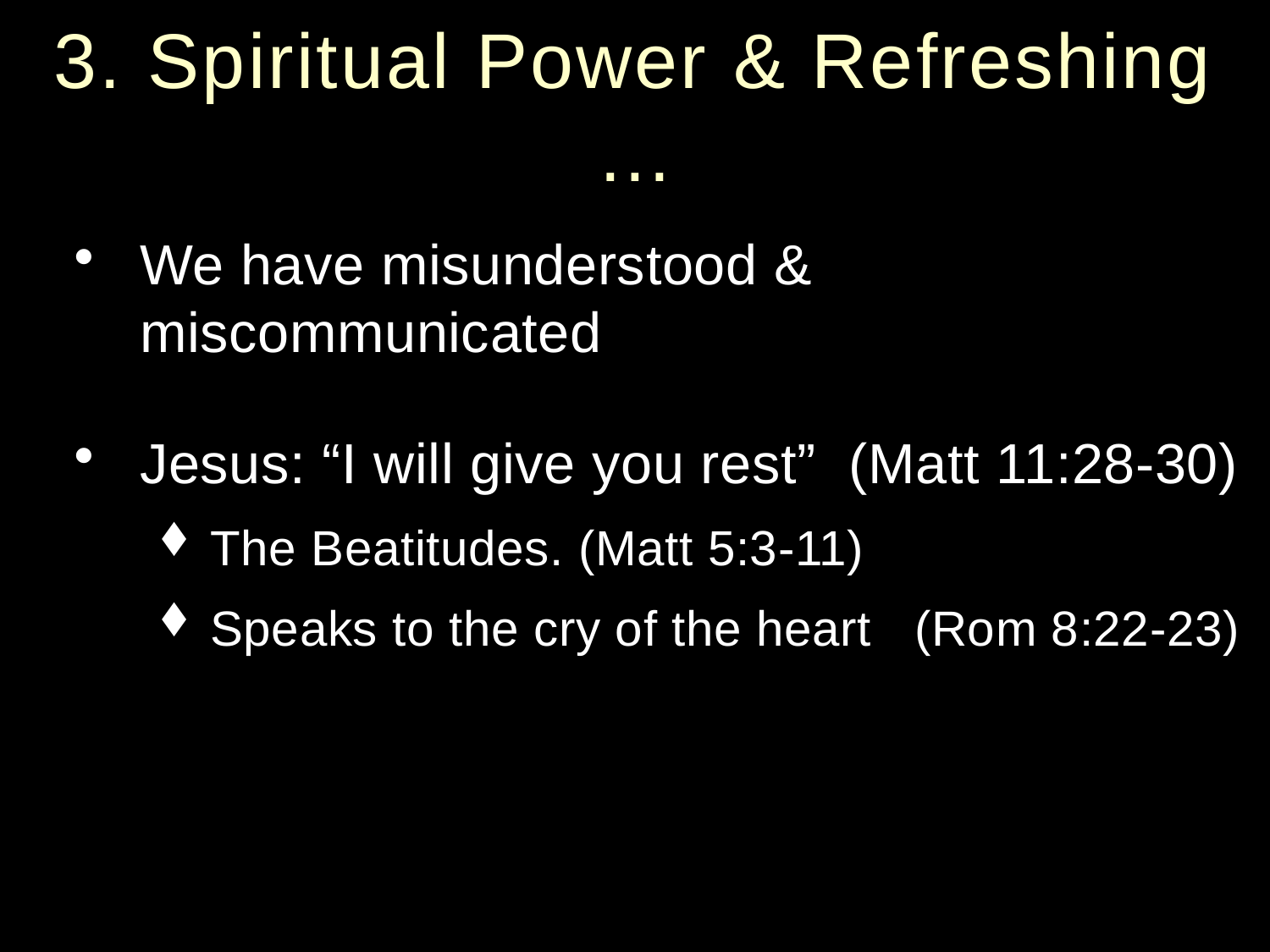

# 3. Spiritual Power & Refreshing …
We have misunderstood & miscommunicated
Jesus: “I will give you rest”  (Matt 11:28-30)
The Beatitudes. (Matt 5:3-11)
Speaks to the cry of the heart   (Rom 8:22-23)